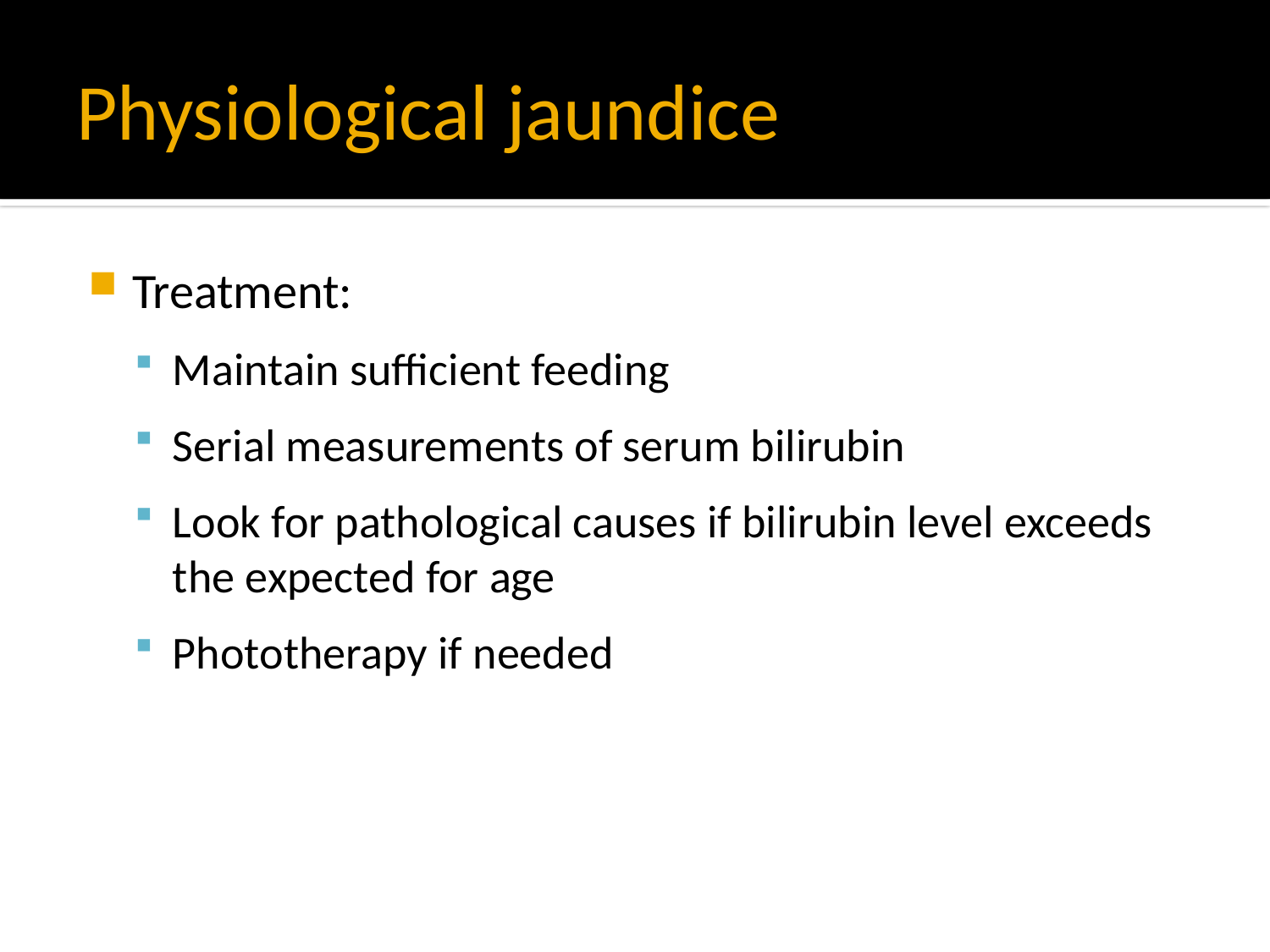

# Physiological jaundice
Treatment:
Maintain sufficient feeding
Serial measurements of serum bilirubin
Look for pathological causes if bilirubin level exceeds the expected for age
Phototherapy if needed